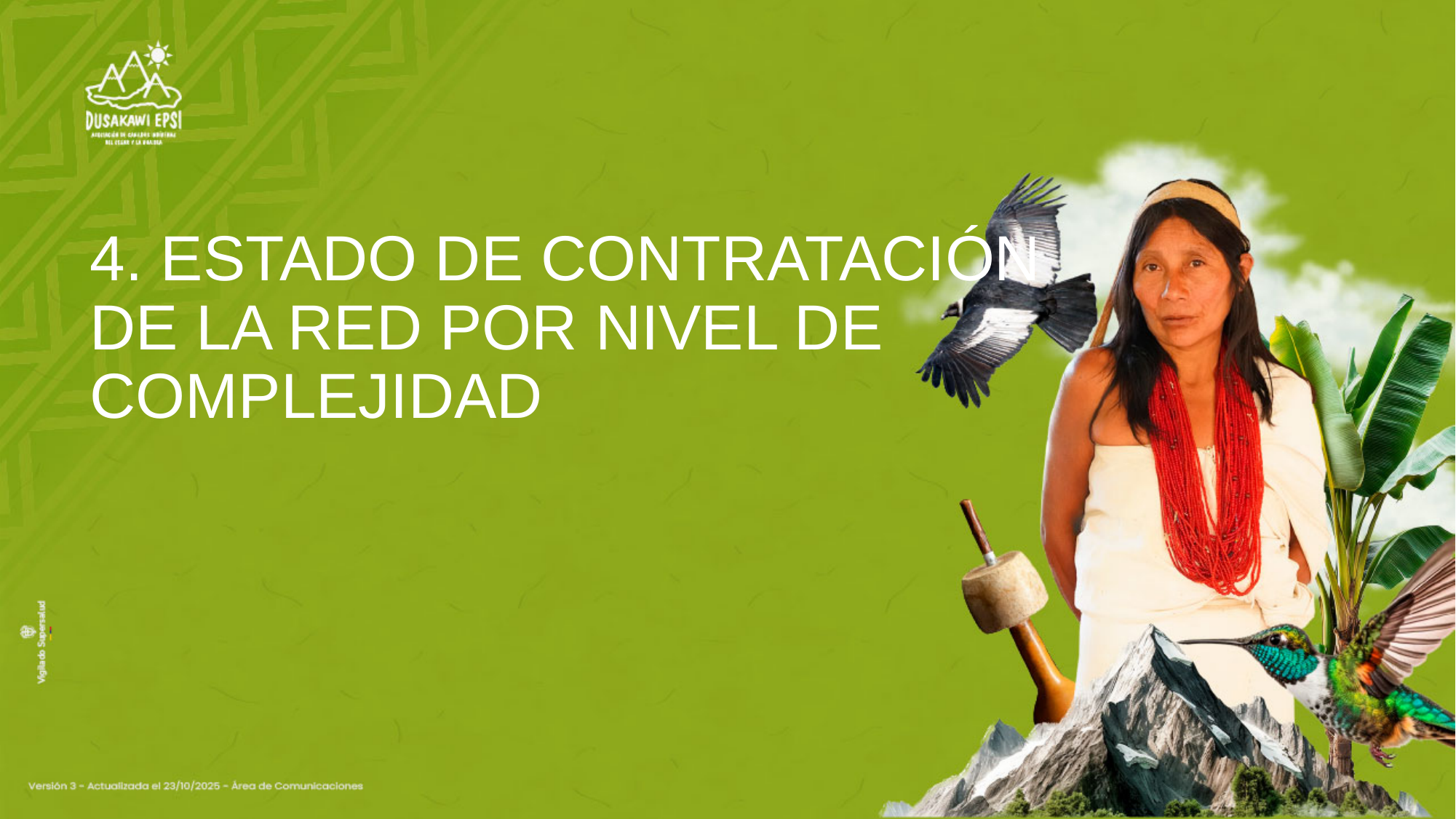

# 4. ESTADO DE CONTRATACIÓN DE LA RED POR NIVEL DE COMPLEJIDAD